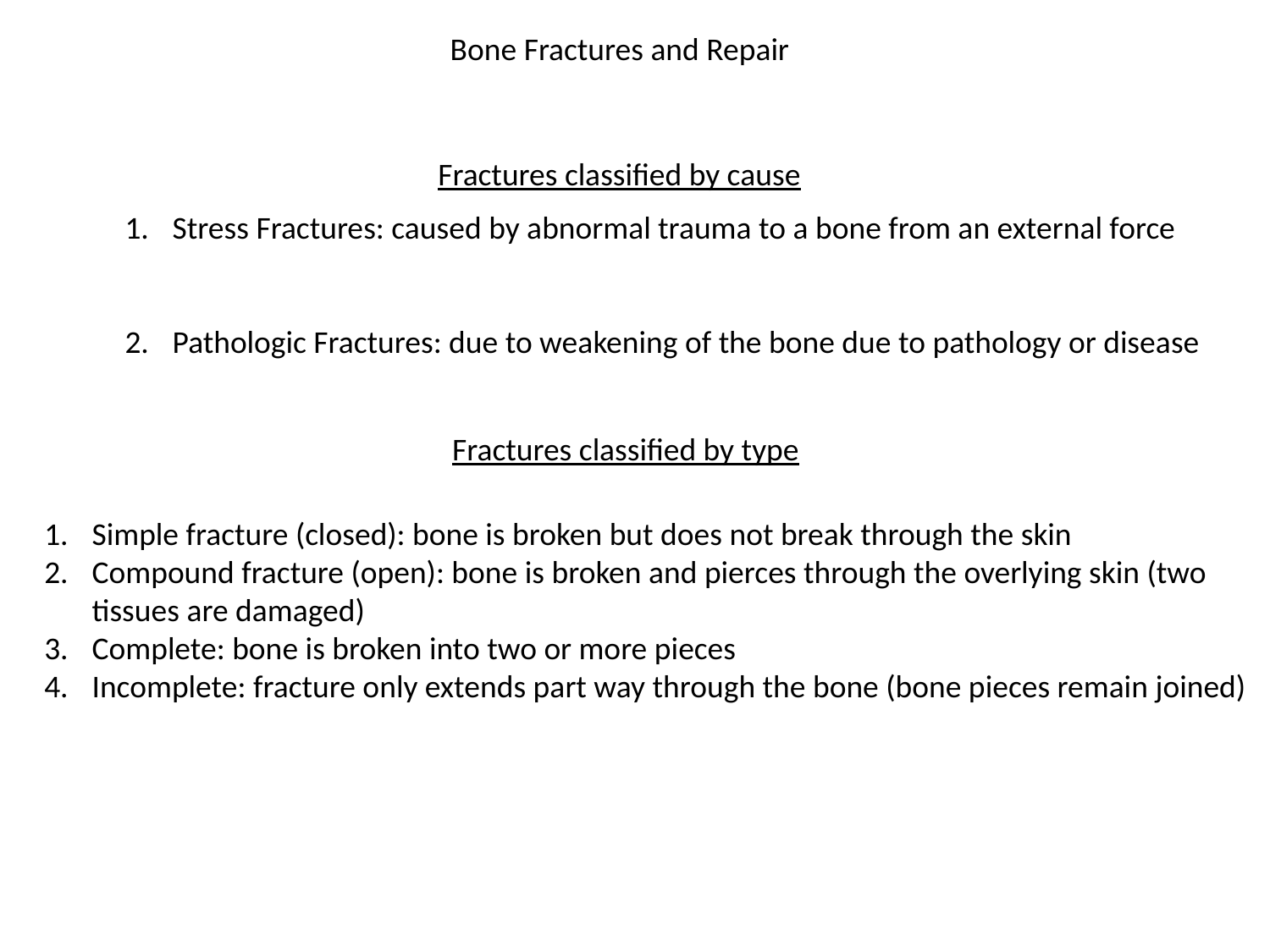

Bone Fractures and Repair
Fractures classified by cause
Stress Fractures: caused by abnormal trauma to a bone from an external force

Pathologic Fractures: due to weakening of the bone due to pathology or disease
Fractures classified by type
Simple fracture (closed): bone is broken but does not break through the skin
Compound fracture (open): bone is broken and pierces through the overlying skin (two tissues are damaged)
Complete: bone is broken into two or more pieces
Incomplete: fracture only extends part way through the bone (bone pieces remain joined)